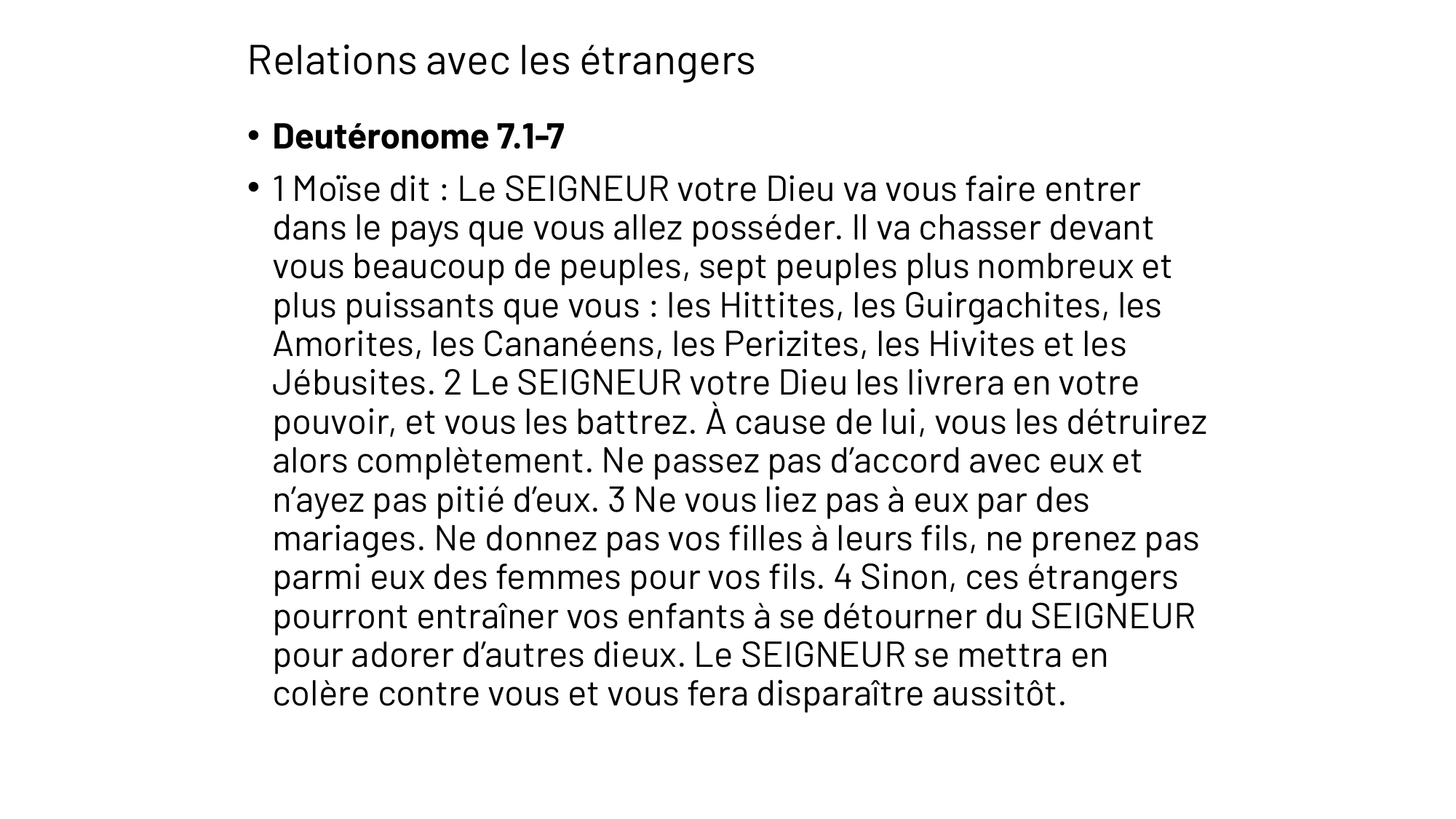

# Relations avec les étrangers
Deutéronome 7.1-7
1 Moïse dit : Le SEIGNEUR votre Dieu va vous faire entrer dans le pays que vous allez posséder. Il va chasser devant vous beaucoup de peuples, sept peuples plus nombreux et plus puissants que vous : les Hittites, les Guirgachites, les Amorites, les Cananéens, les Perizites, les Hivites et les Jébusites. 2 Le SEIGNEUR votre Dieu les livrera en votre pouvoir, et vous les battrez. À cause de lui, vous les détruirez alors complètement. Ne passez pas d’accord avec eux et n’ayez pas pitié d’eux. 3 Ne vous liez pas à eux par des mariages. Ne donnez pas vos filles à leurs fils, ne prenez pas parmi eux des femmes pour vos fils. 4 Sinon, ces étrangers pourront entraîner vos enfants à se détourner du SEIGNEUR pour adorer d’autres dieux. Le SEIGNEUR se mettra en colère contre vous et vous fera disparaître aussitôt.